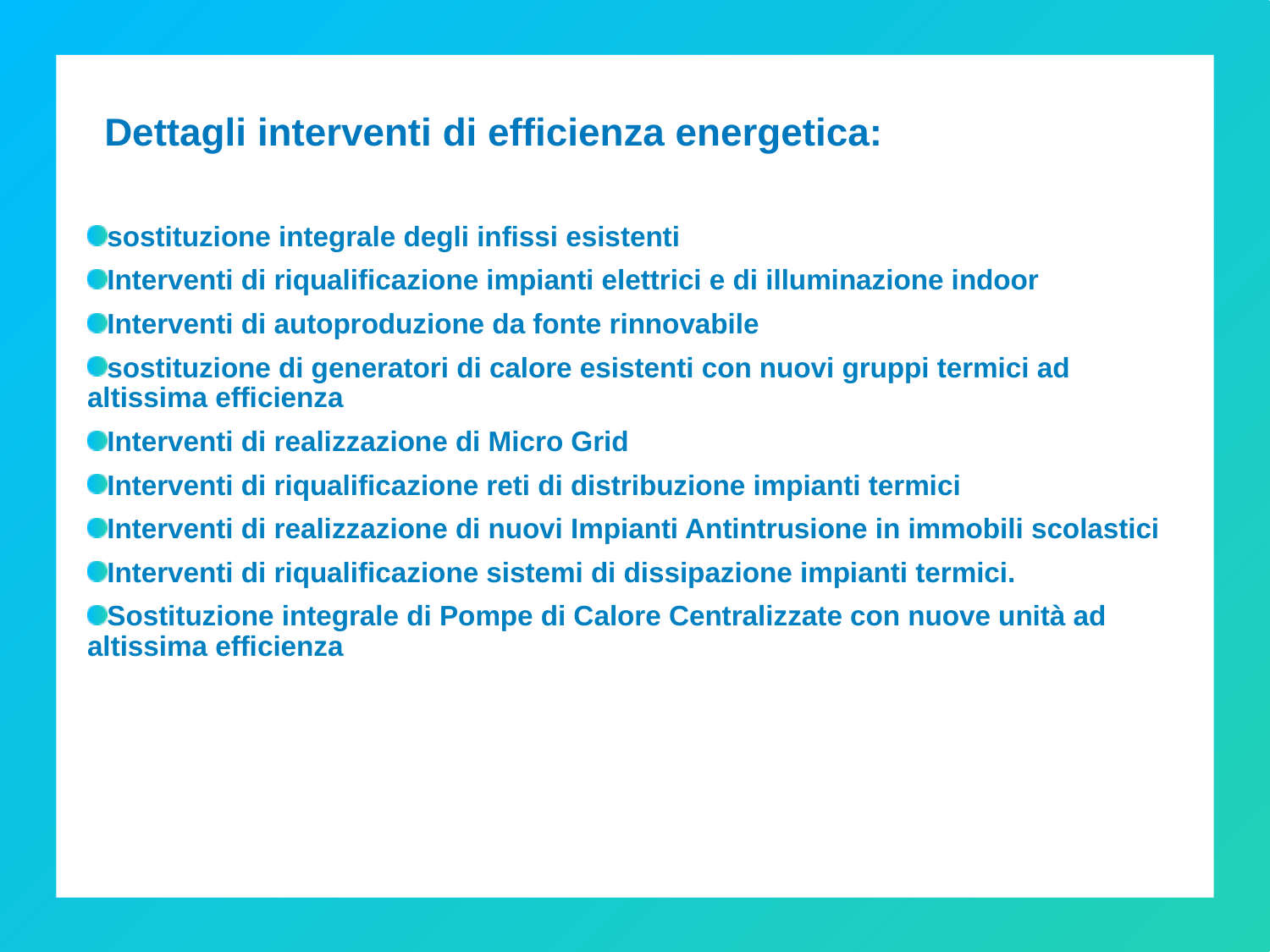

Dettagli interventi di efficienza energetica:
sostituzione integrale degli infissi esistenti
Interventi di riqualificazione impianti elettrici e di illuminazione indoor
Interventi di autoproduzione da fonte rinnovabile
sostituzione di generatori di calore esistenti con nuovi gruppi termici ad altissima efficienza
Interventi di realizzazione di Micro Grid
Interventi di riqualificazione reti di distribuzione impianti termici
Interventi di realizzazione di nuovi Impianti Antintrusione in immobili scolastici
Interventi di riqualificazione sistemi di dissipazione impianti termici.
Sostituzione integrale di Pompe di Calore Centralizzate con nuove unità ad altissima efficienza